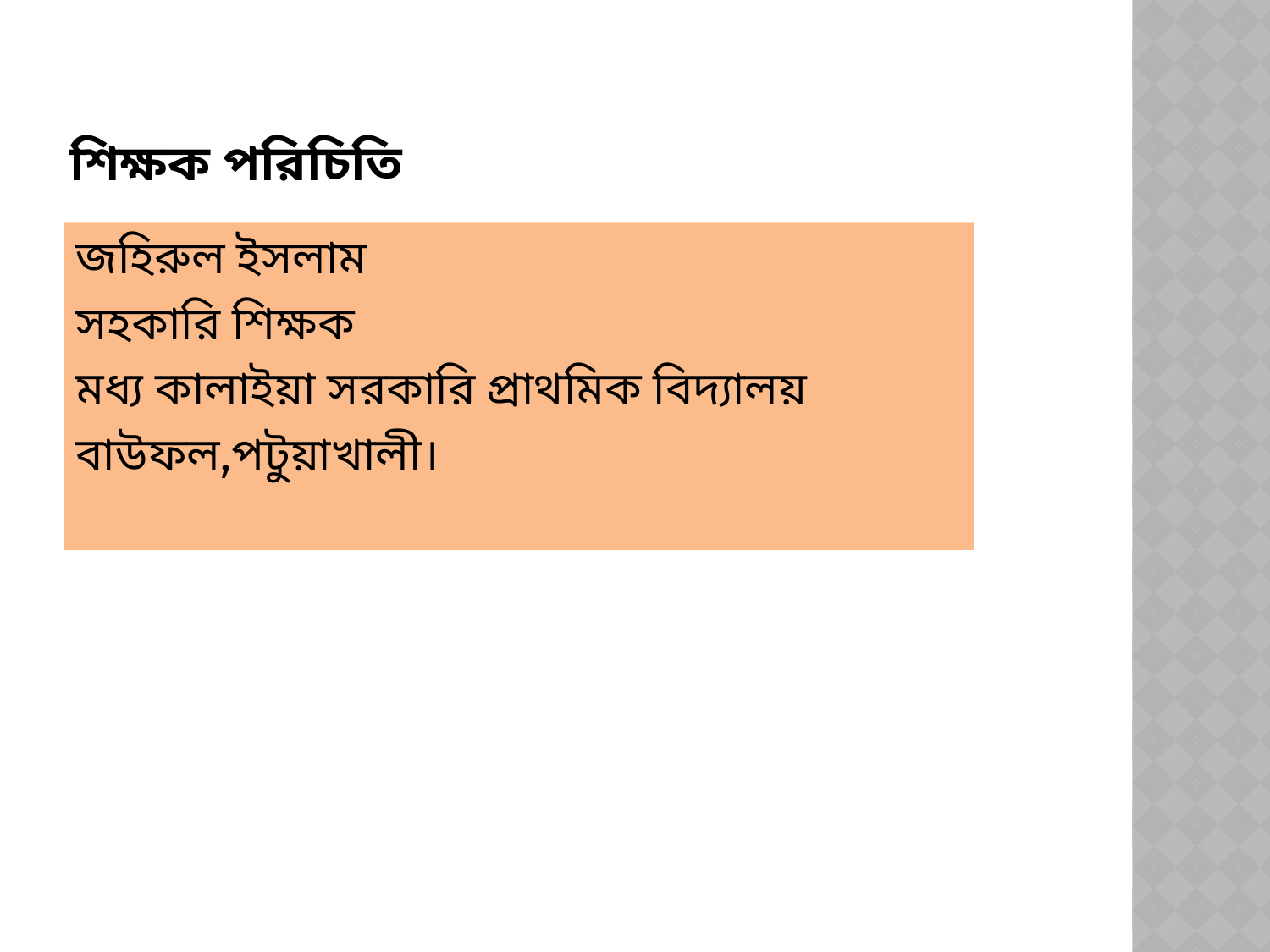

# শিক্ষক পরিচিতি
জহিরুল ইসলাম
সহকারি শিক্ষক
মধ্য কালাইয়া সরকারি প্রাথমিক বিদ্যালয়
বাউফল,পটুয়াখালী।